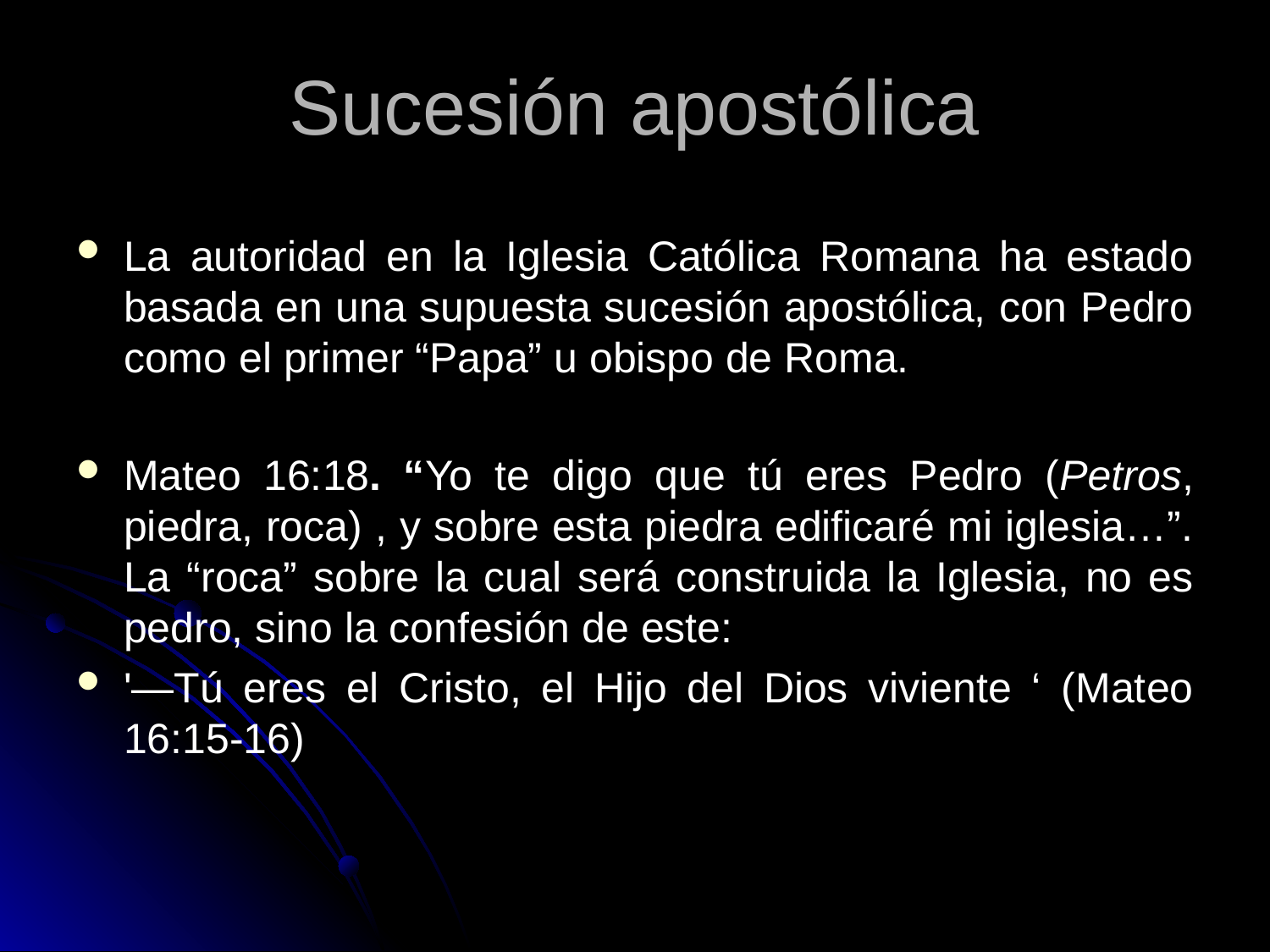

# Sucesión apostólica
La autoridad en la Iglesia Católica Romana ha estado basada en una supuesta sucesión apostólica, con Pedro como el primer “Papa” u obispo de Roma.

Mateo 16:18. “Yo te digo que tú eres Pedro (Petros, piedra, roca) , y sobre esta piedra edificaré mi iglesia…”. La “roca” sobre la cual será construida la Iglesia, no es pedro, sino la confesión de este:
'—Tú eres el Cristo, el Hijo del Dios viviente ‘ (Mateo 16:15-16)